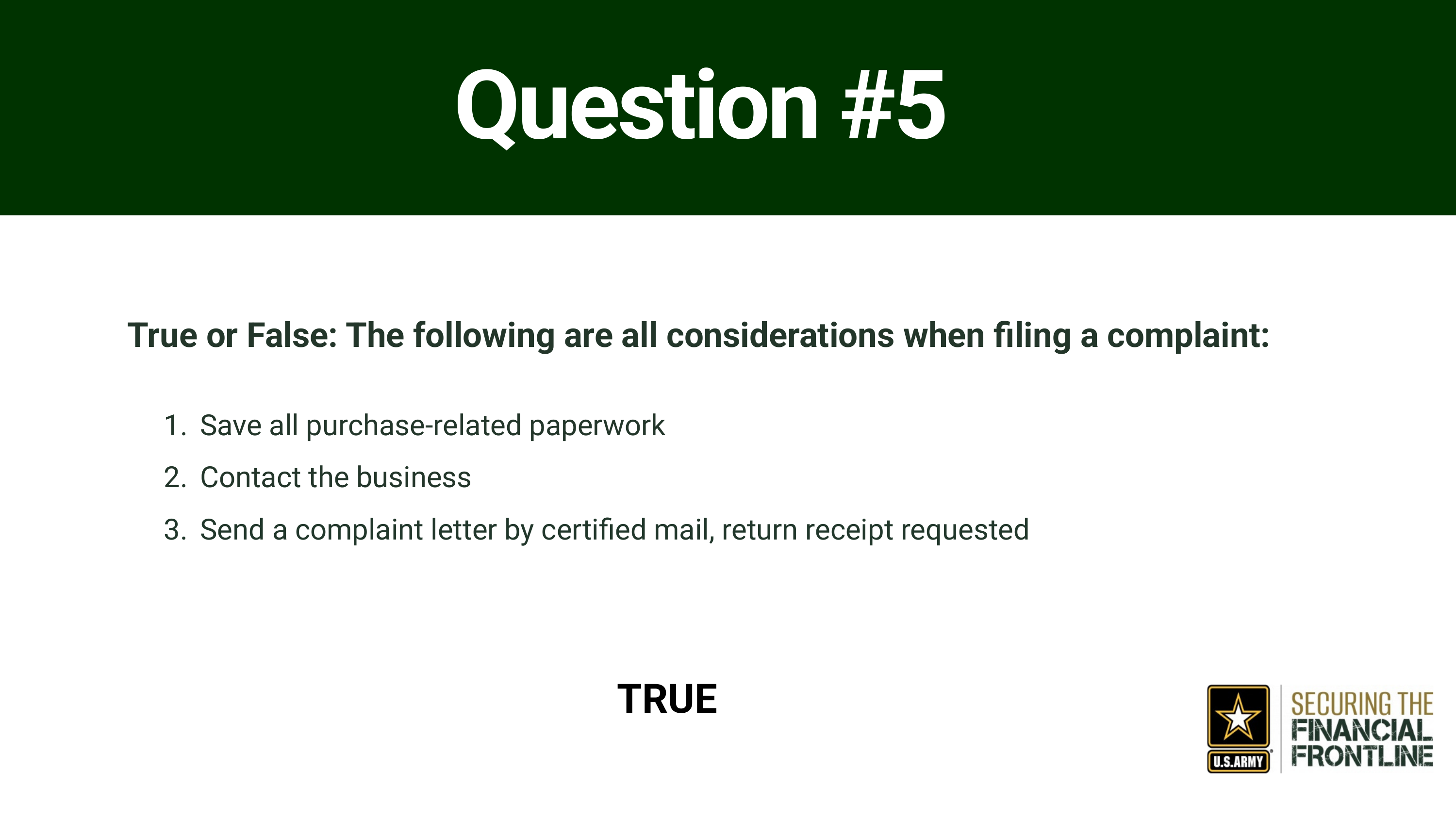

Question #5
True or False: The following are all considerations when filing a complaint:

Save all purchase-related paperwork
Contact the business
Send a complaint letter by certified mail, return receipt requested
TRUE